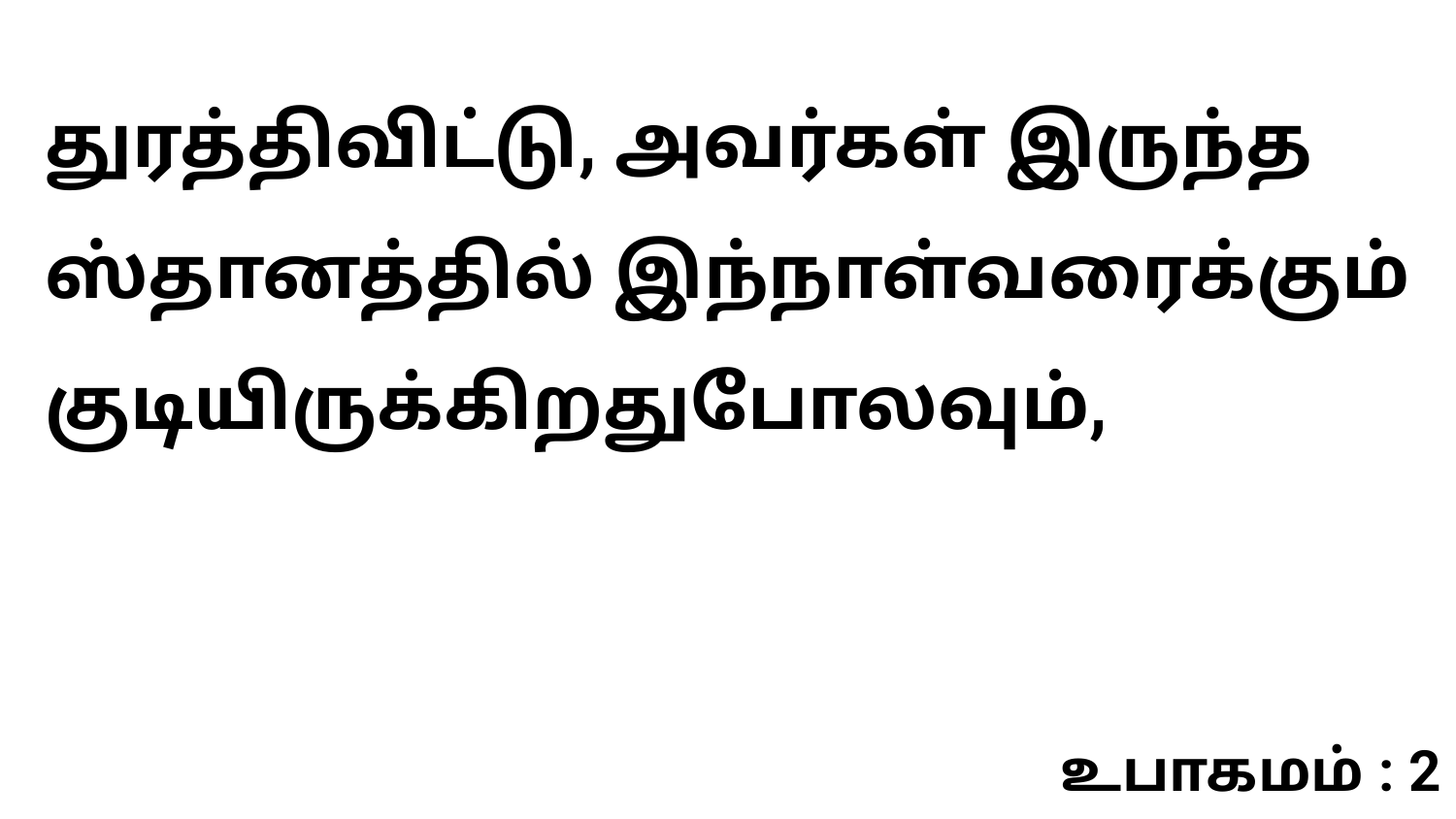

துரத்திவிட்டு, அவர்கள் இருந்த ஸ்தானத்தில் இந்நாள்வரைக்கும் குடியிருக்கிறதுபோலவும்,
உபாகமம் : 2